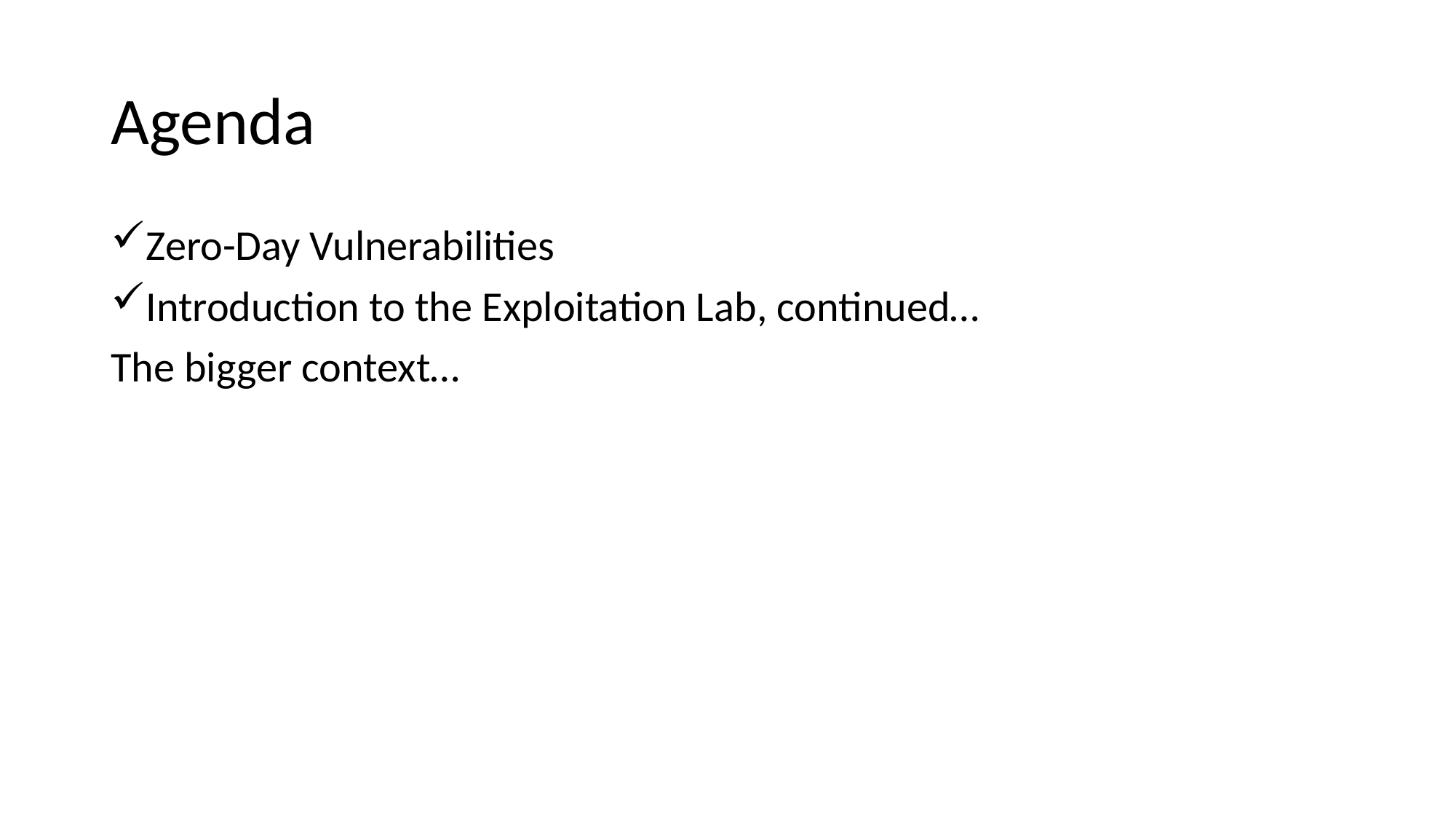

# Agenda
Zero-Day Vulnerabilities
Introduction to the Exploitation Lab, continued…
The bigger context…